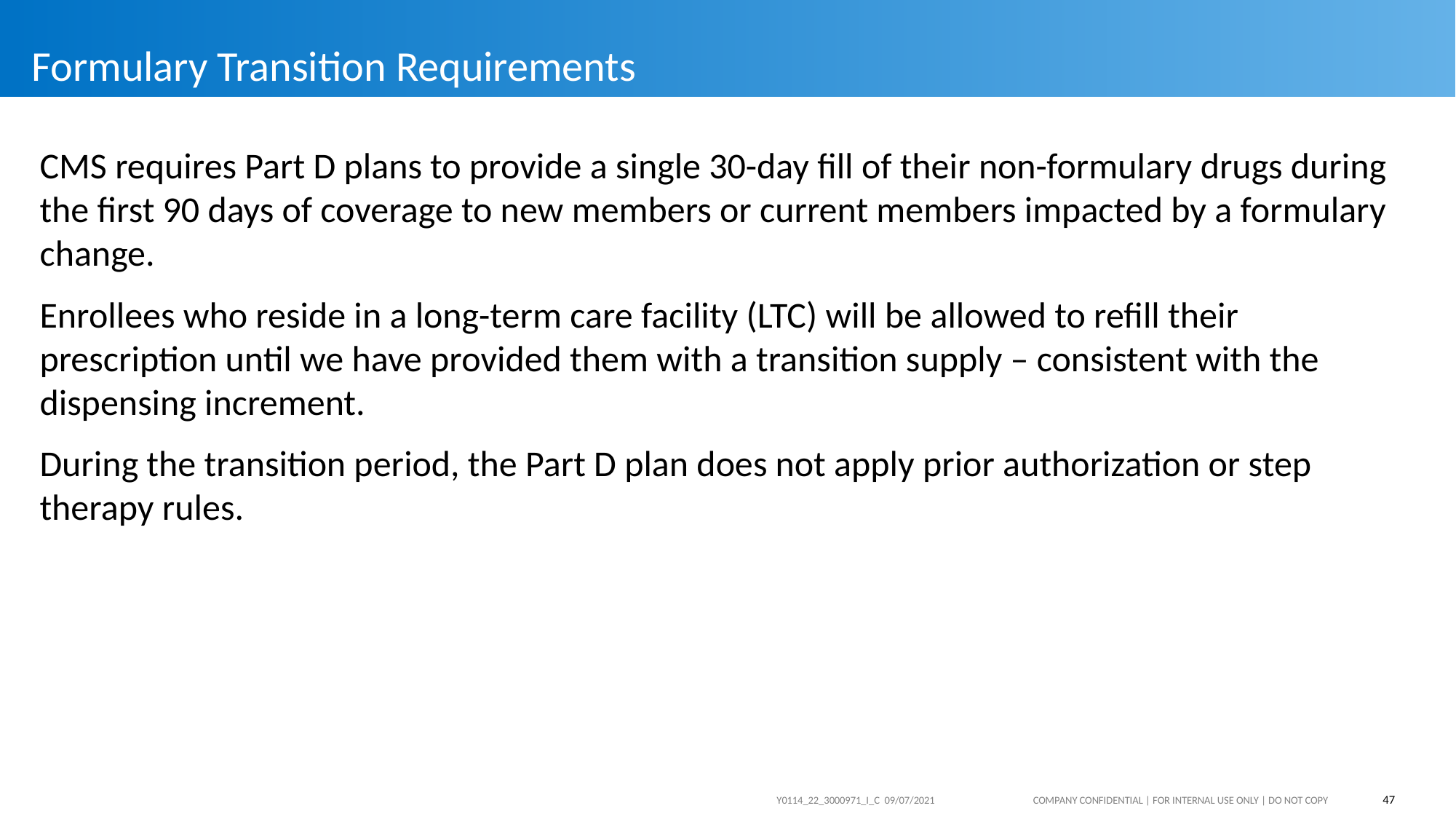

# Formulary Transition Requirements
CMS requires Part D plans to provide a single 30-day fill of their non-formulary drugs during the first 90 days of coverage to new members or current members impacted by a formulary change.
Enrollees who reside in a long-term care facility (LTC) will be allowed to refill their prescription until we have provided them with a transition supply – consistent with the dispensing increment.
During the transition period, the Part D plan does not apply prior authorization or step therapy rules.

47